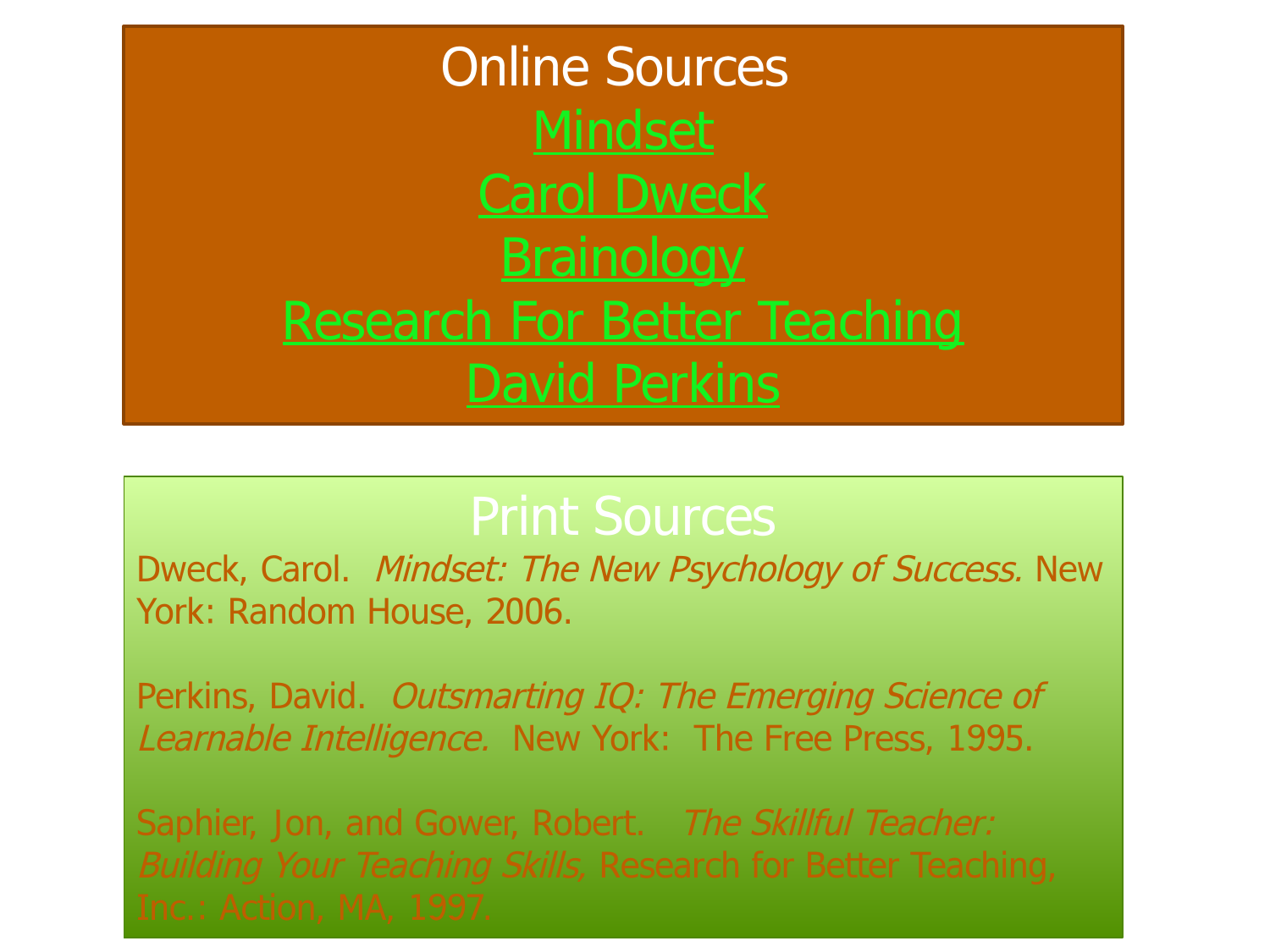

Online Sources
Mindset
Carol Dweck
Brainology
Research For Better Teaching
David Perkins
Print Sources
Dweck, Carol.  Mindset: The New Psychology of Success. New York: Random House, 2006.

Perkins, David.  Outsmarting IQ: The Emerging Science of Learnable Intelligence.  New York:  The Free Press, 1995.

Saphier, Jon, and Gower, Robert.   The Skillful Teacher:  Building Your Teaching Skills, Research for Better Teaching, Inc.: Action, MA, 1997.